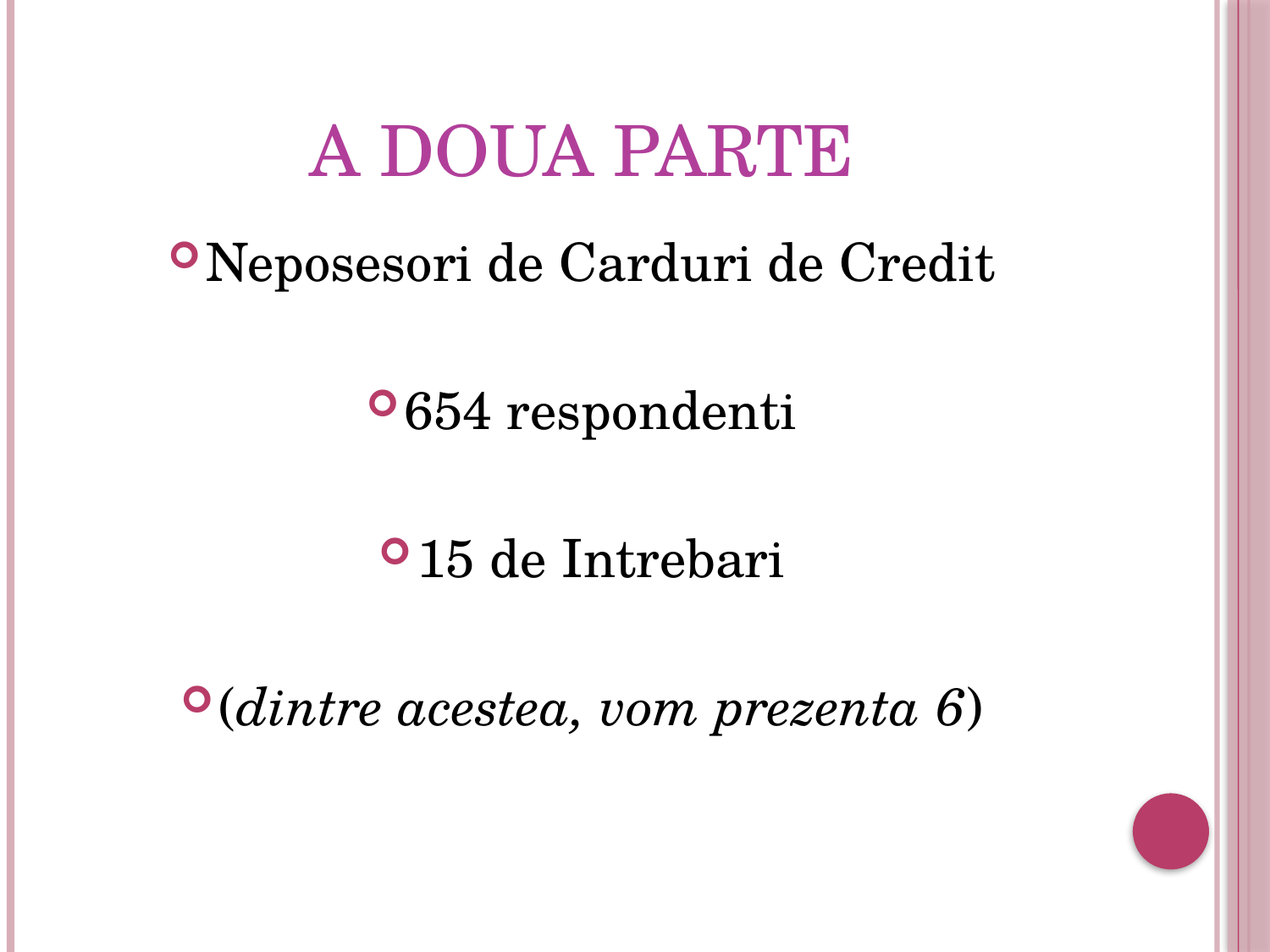

# A Doua Parte
Neposesori de Carduri de Credit

654 respondenti

15 de Intrebari

(dintre acestea, vom prezenta 6)